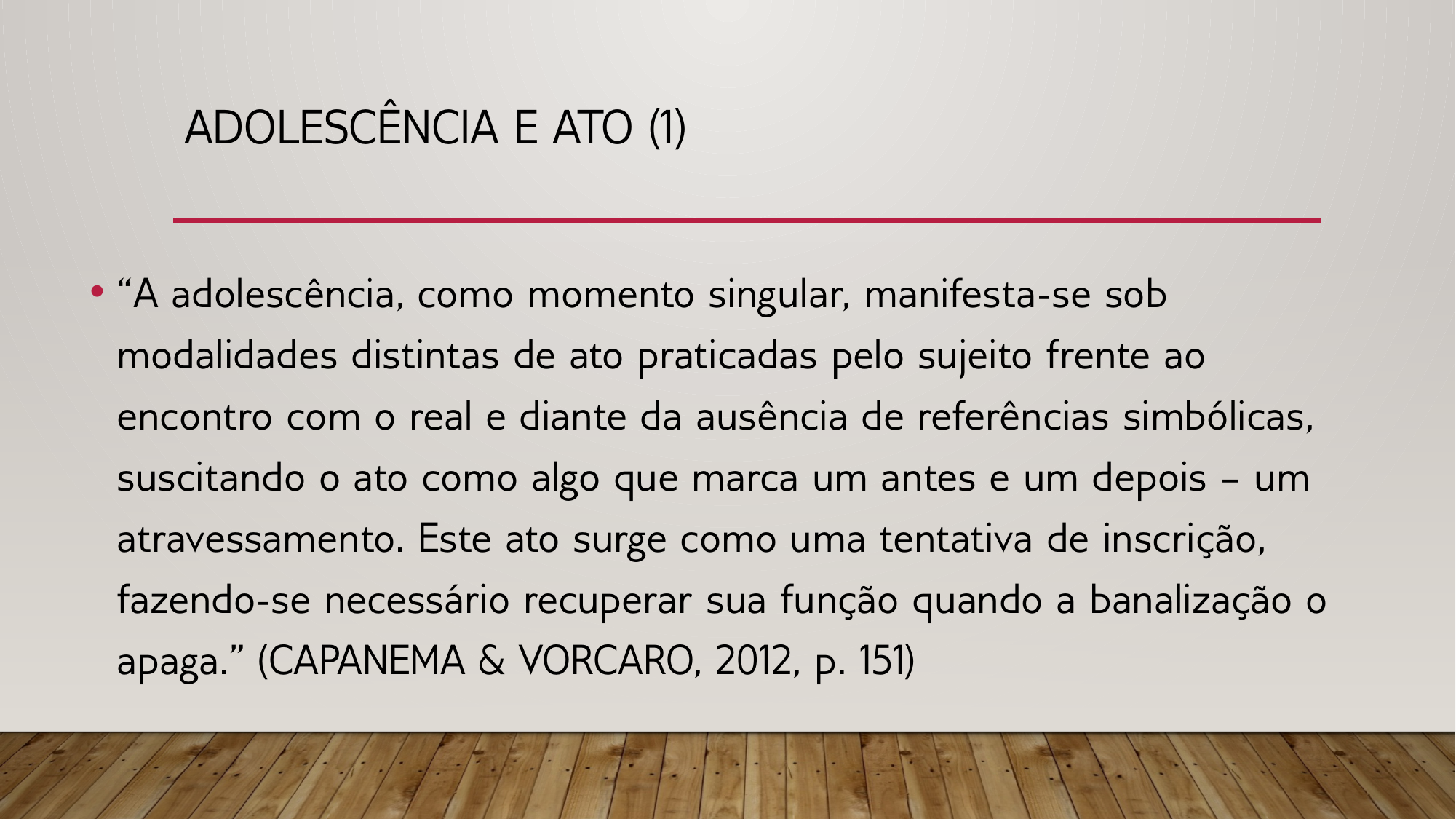

# Adolescência e ato (1)
“A adolescência, como momento singular, manifesta-se sob modalidades distintas de ato praticadas pelo sujeito frente ao encontro com o real e diante da ausência de referências simbólicas, suscitando o ato como algo que marca um antes e um depois – um atravessamento. Este ato surge como uma tentativa de inscrição, fazendo-se necessário recuperar sua função quando a banalização o apaga.” (CAPANEMA & VORCARO, 2012, p. 151)